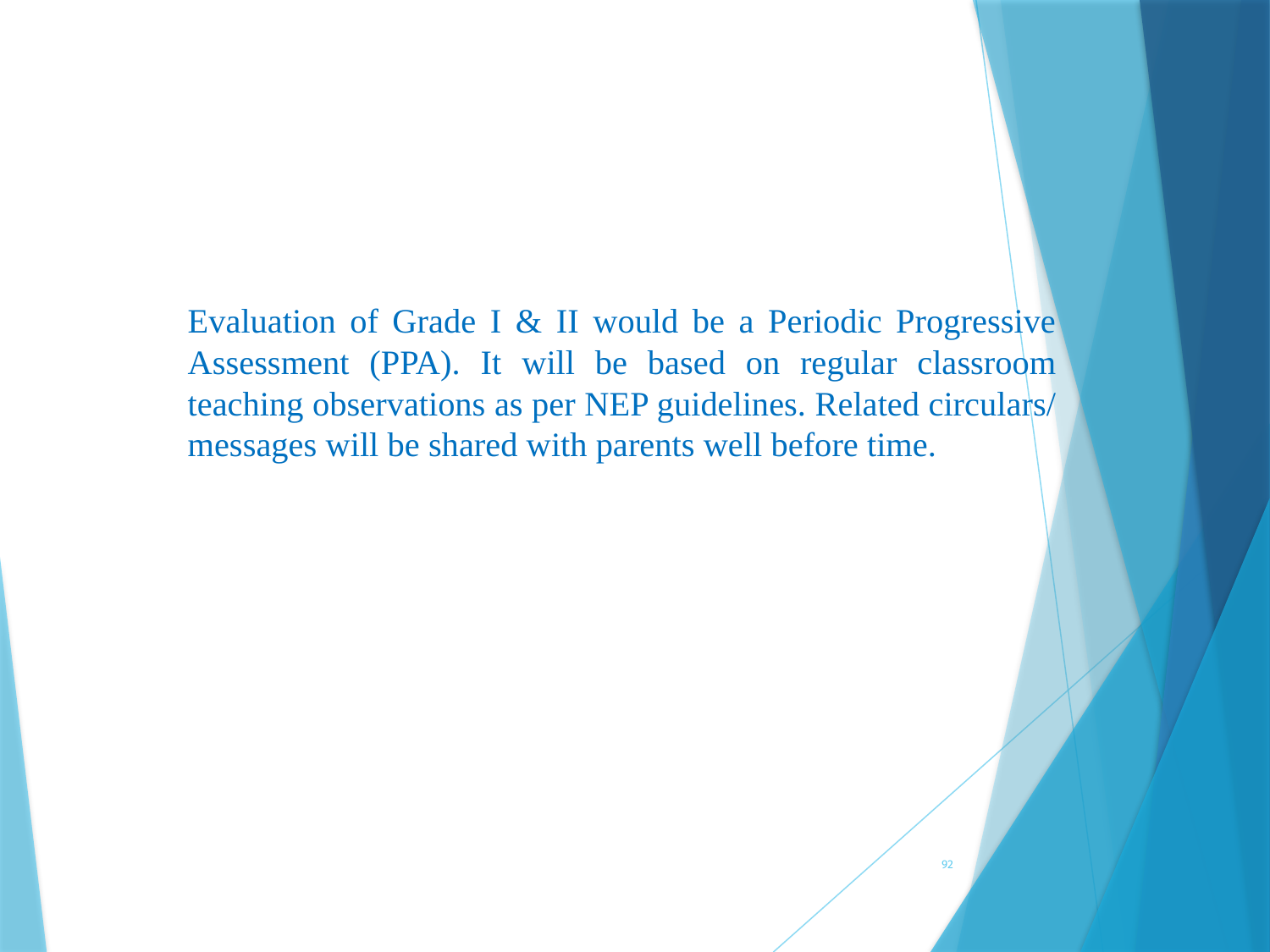

# Evaluation of Grade I & II would be a Periodic Progressive Assessment (PPA). It will be based on regular classroom teaching observations as per NEP guidelines. Related circulars/ messages will be shared with parents well before time.
92